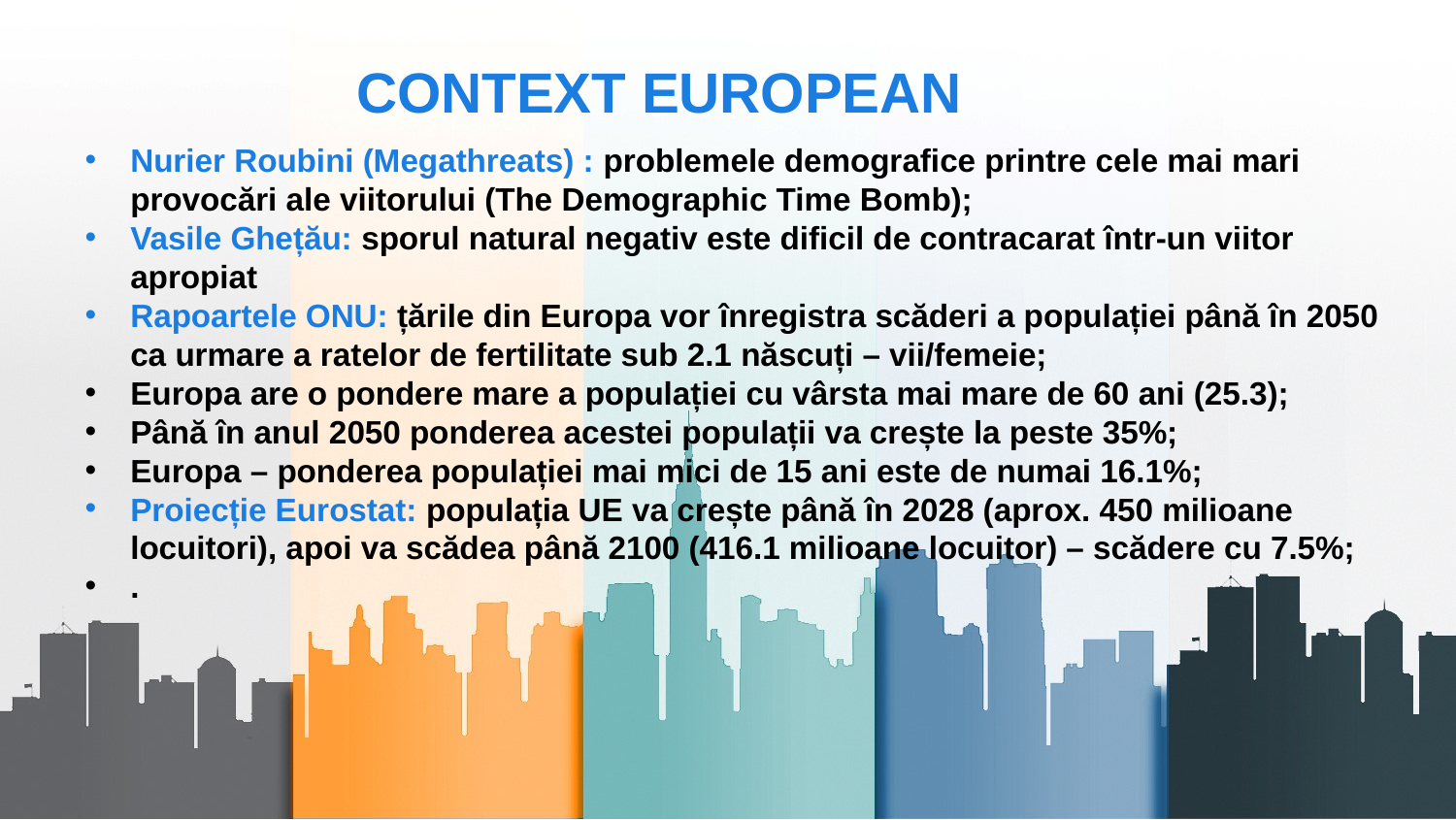

CONTEXT EUROPEAN
Nurier Roubini (Megathreats) : problemele demografice printre cele mai mari provocări ale viitorului (The Demographic Time Bomb);
Vasile Ghețău: sporul natural negativ este dificil de contracarat într-un viitor apropiat
Rapoartele ONU: țările din Europa vor înregistra scăderi a populației până în 2050 ca urmare a ratelor de fertilitate sub 2.1 născuți – vii/femeie;
Europa are o pondere mare a populației cu vârsta mai mare de 60 ani (25.3);
Până în anul 2050 ponderea acestei populații va crește la peste 35%;
Europa – ponderea populației mai mici de 15 ani este de numai 16.1%;
Proiecție Eurostat: populația UE va crește până în 2028 (aprox. 450 milioane locuitori), apoi va scădea până 2100 (416.1 milioane locuitor) – scădere cu 7.5%;
.